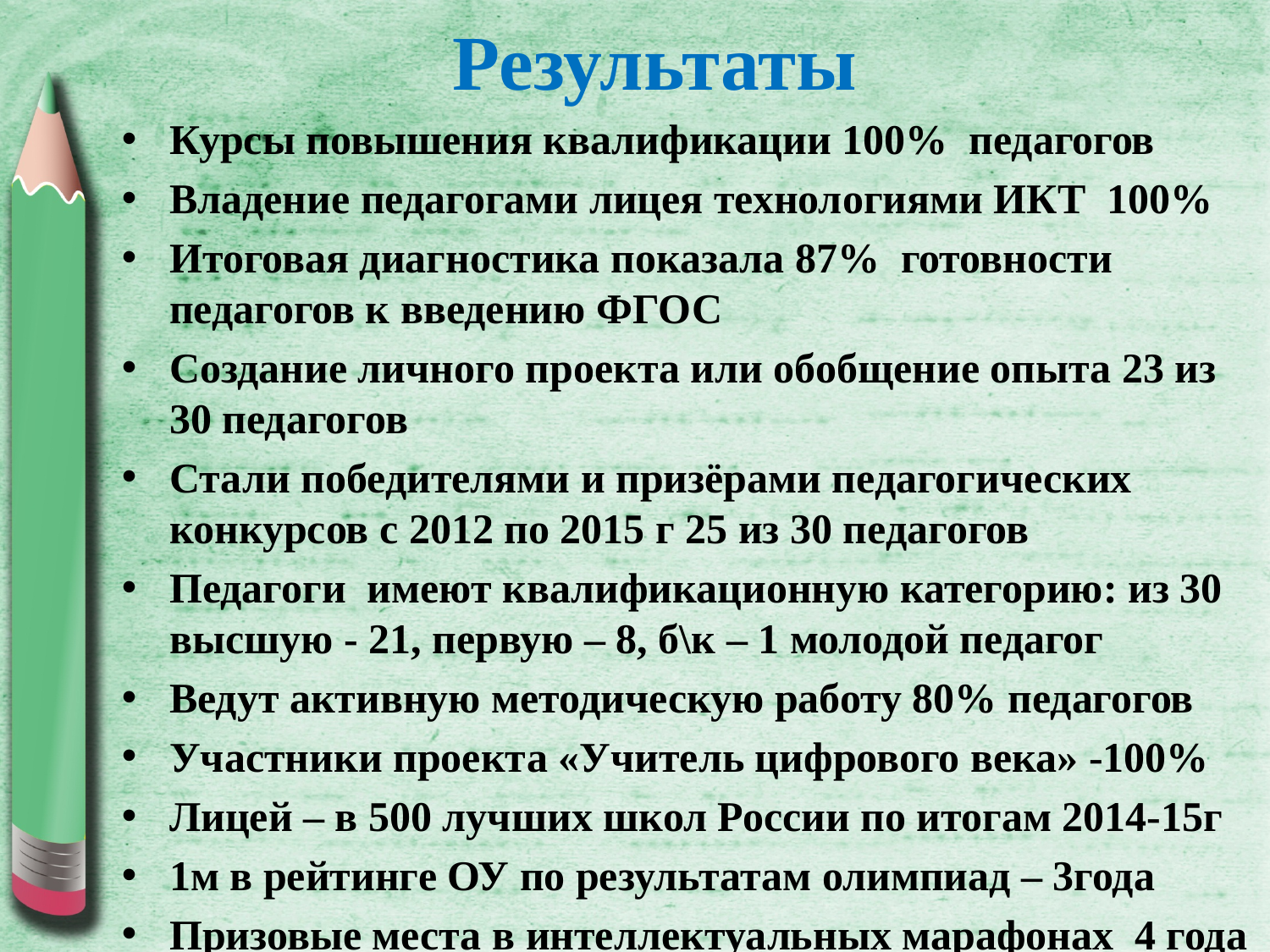

# Результаты
Курсы повышения квалификации 100%  педагогов
Владение педагогами лицея технологиями ИКТ  100%
Итоговая диагностика показала 87%  готовности педагогов к введению ФГОС
Создание личного проекта или обобщение опыта 23 из 30 педагогов
Стали победителями и призёрами педагогических конкурсов с 2012 по 2015 г 25 из 30 педагогов
Педагоги  имеют квалификационную категорию: из 30  высшую - 21, первую – 8, б\к – 1 молодой педагог
Ведут активную методическую работу 80% педагогов
Участники проекта «Учитель цифрового века» -100%
Лицей – в 500 лучших школ России по итогам 2014-15г
1м в рейтинге ОУ по результатам олимпиад – 3года
Призовые места в интеллектуальных марафонах  4 года